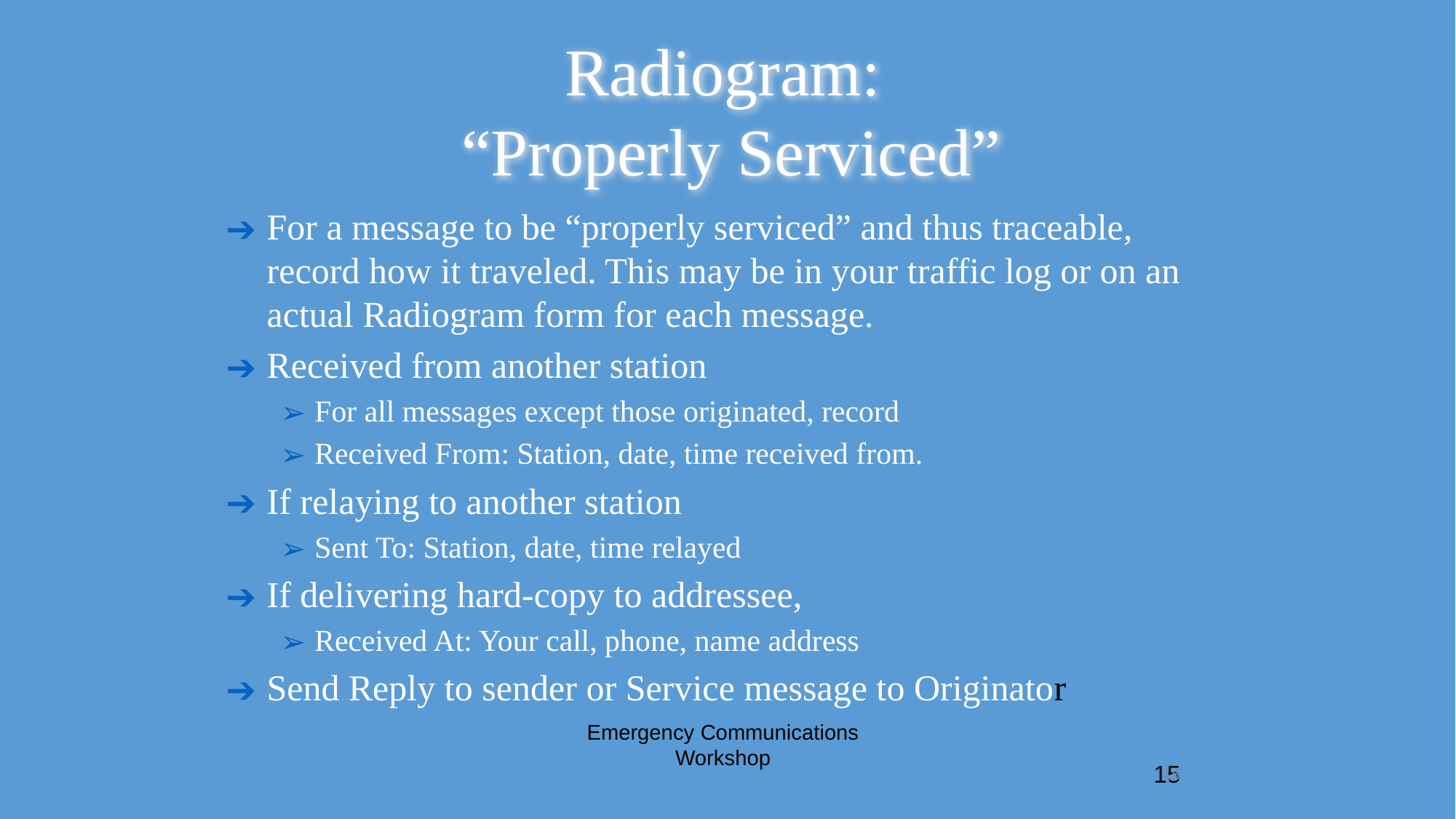

# Radiogram: “Properly Serviced”
For a message to be “properly serviced” and thus traceable,   record how it traveled. This may be in your traffic log or on an actual Radiogram form for each message.
Received from another station
For all messages except those originated, record
Received From: Station, date, time received from.
If relaying to another station
Sent To: Station, date, time relayed
If delivering hard-copy to addressee,
Received At: Your call, phone, name address
Send Reply to sender or Service message to Originator
Emergency Communications Workshop
15
15